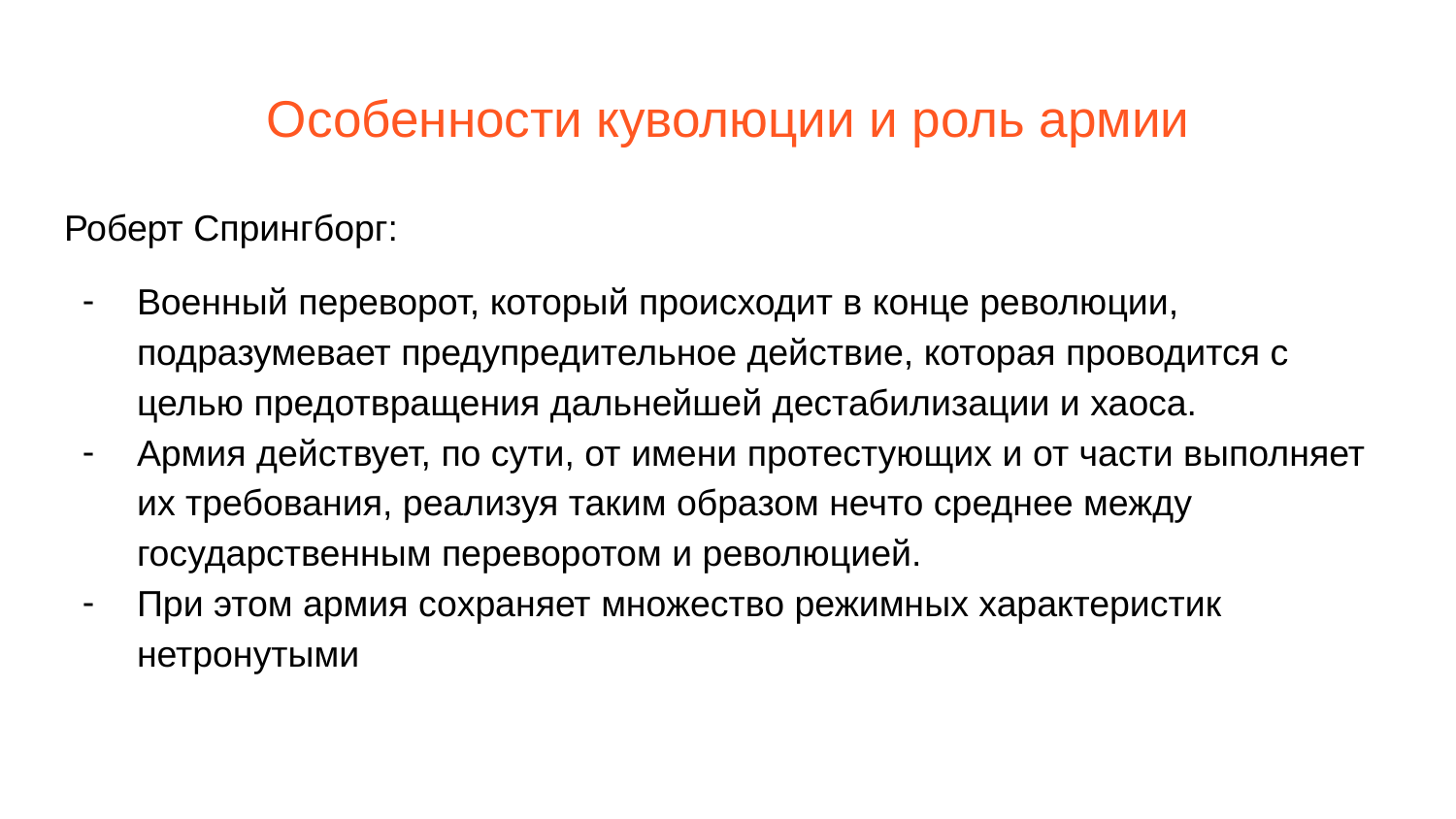

# Особенности куволюции и роль армии
Роберт Спрингборг:
Военный переворот, который происходит в конце революции, подразумевает предупредительное действие, которая проводится с целью предотвращения дальнейшей дестабилизации и хаоса.
Армия действует, по сути, от имени протестующих и от части выполняет их требования, реализуя таким образом нечто среднее между государственным переворотом и революцией.
При этом армия сохраняет множество режимных характеристик нетронутыми